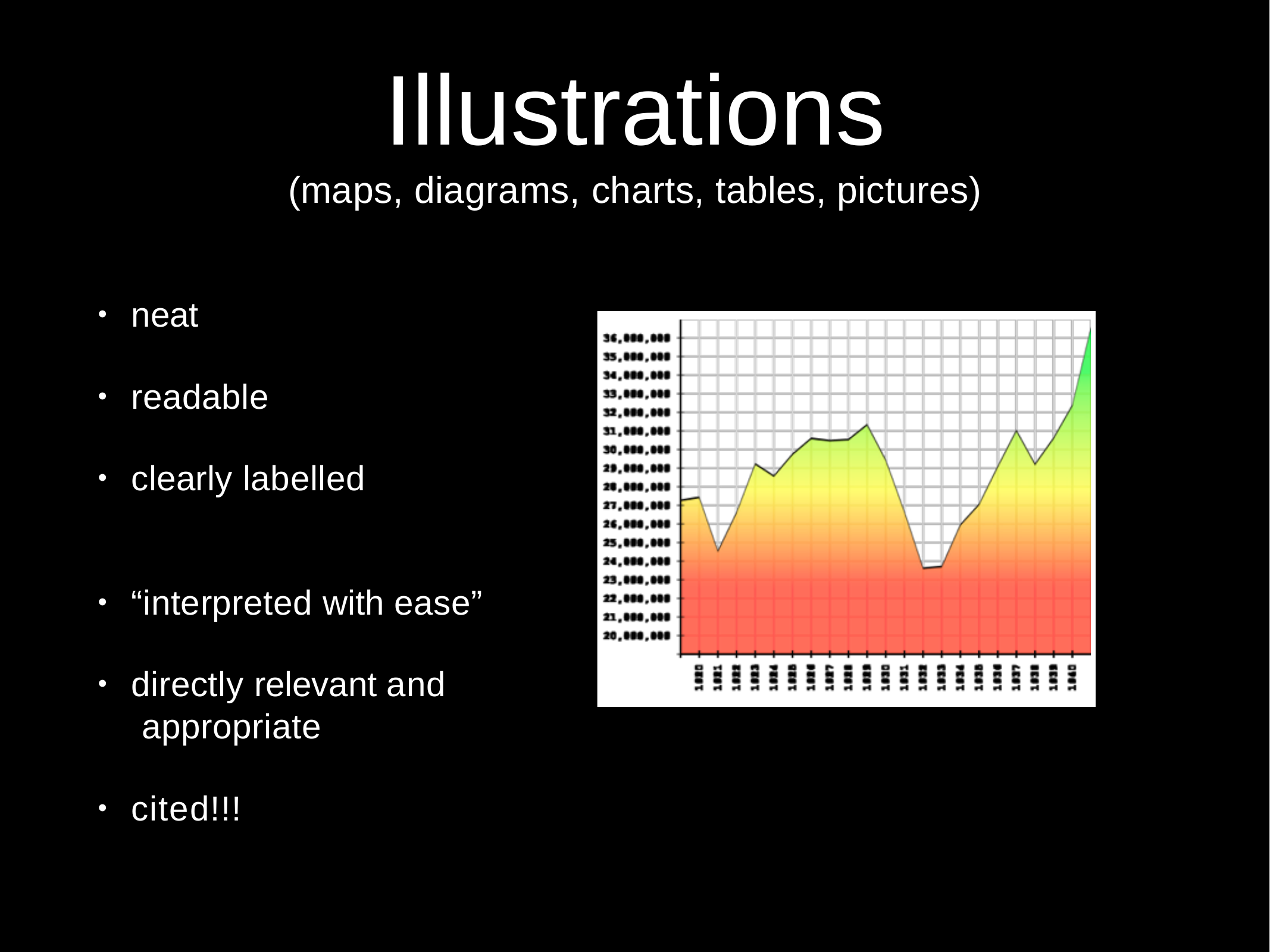

# Illustrations
(maps, diagrams, charts, tables, pictures)
neat
•

readable
•
clearly labelled
•
“interpreted with ease”
•
directly relevant and  appropriate
•
cited!!!
•